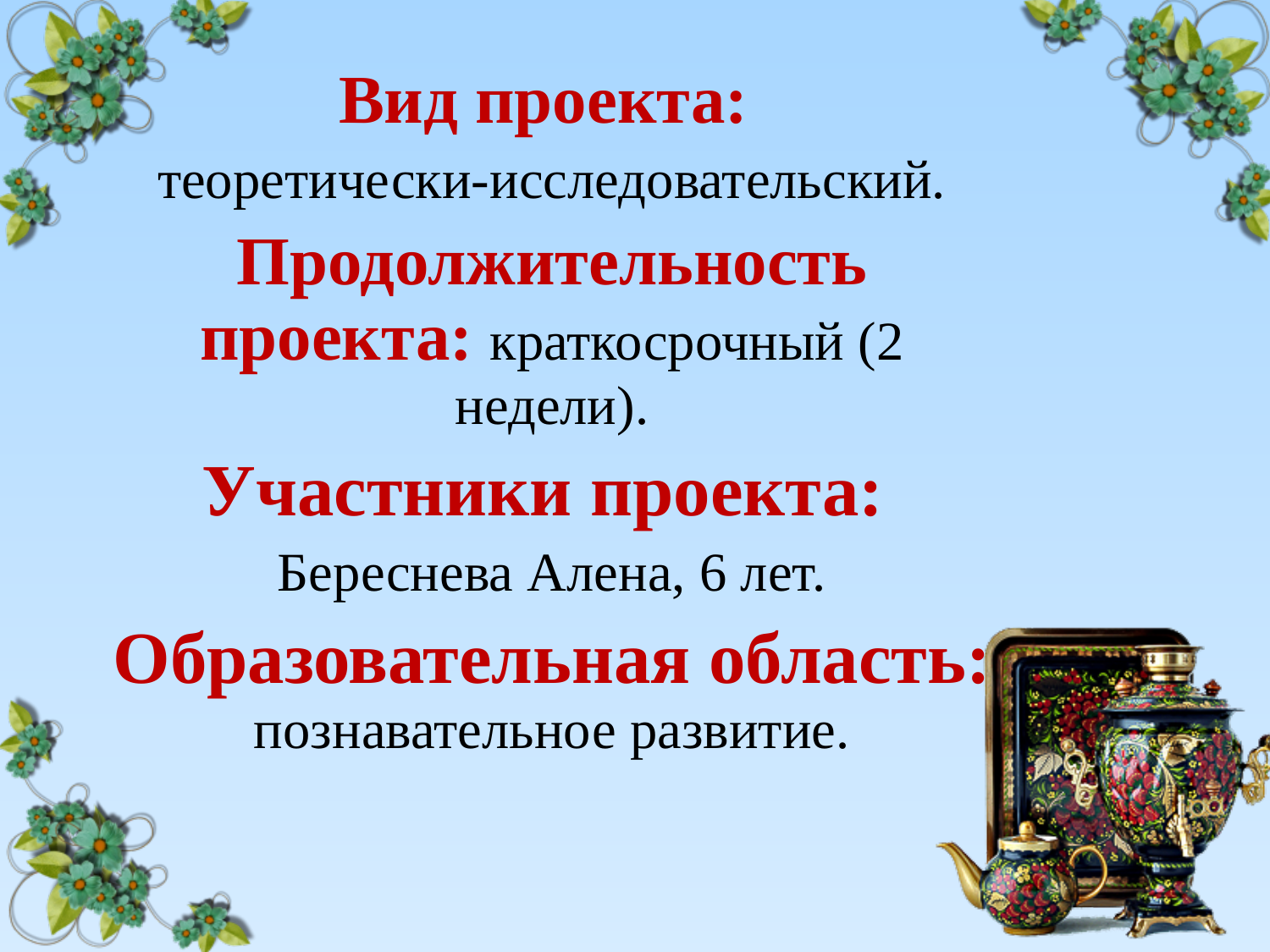

Вид проекта:
теоретически-исследовательский.
Продолжительность проекта: краткосрочный (2 недели).
Участники проекта:
Береснева Алена, 6 лет.
Образовательная область: познавательное развитие.